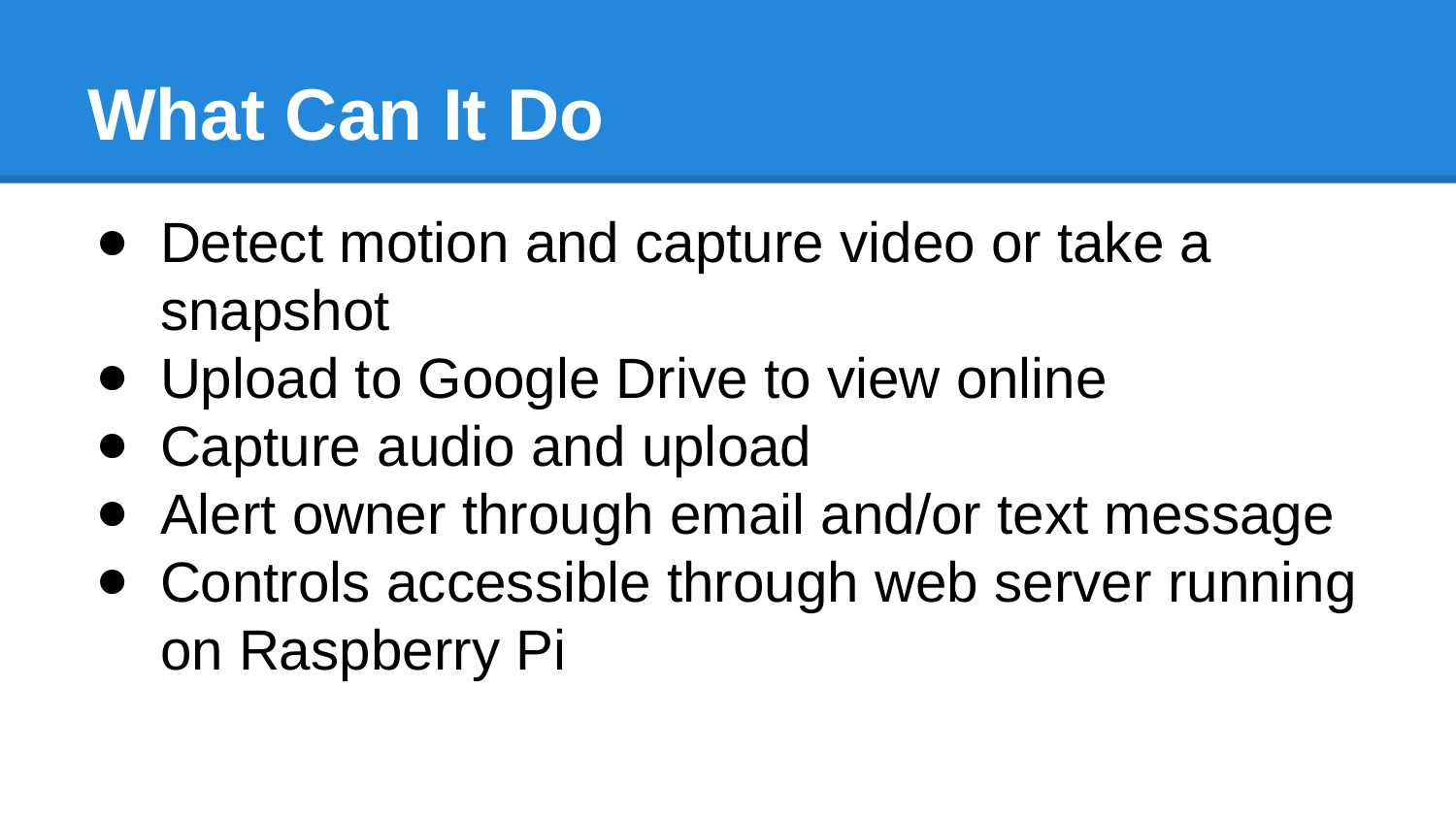

# What Can It Do
Detect motion and capture video or take a snapshot
Upload to Google Drive to view online
Capture audio and upload
Alert owner through email and/or text message
Controls accessible through web server running on Raspberry Pi